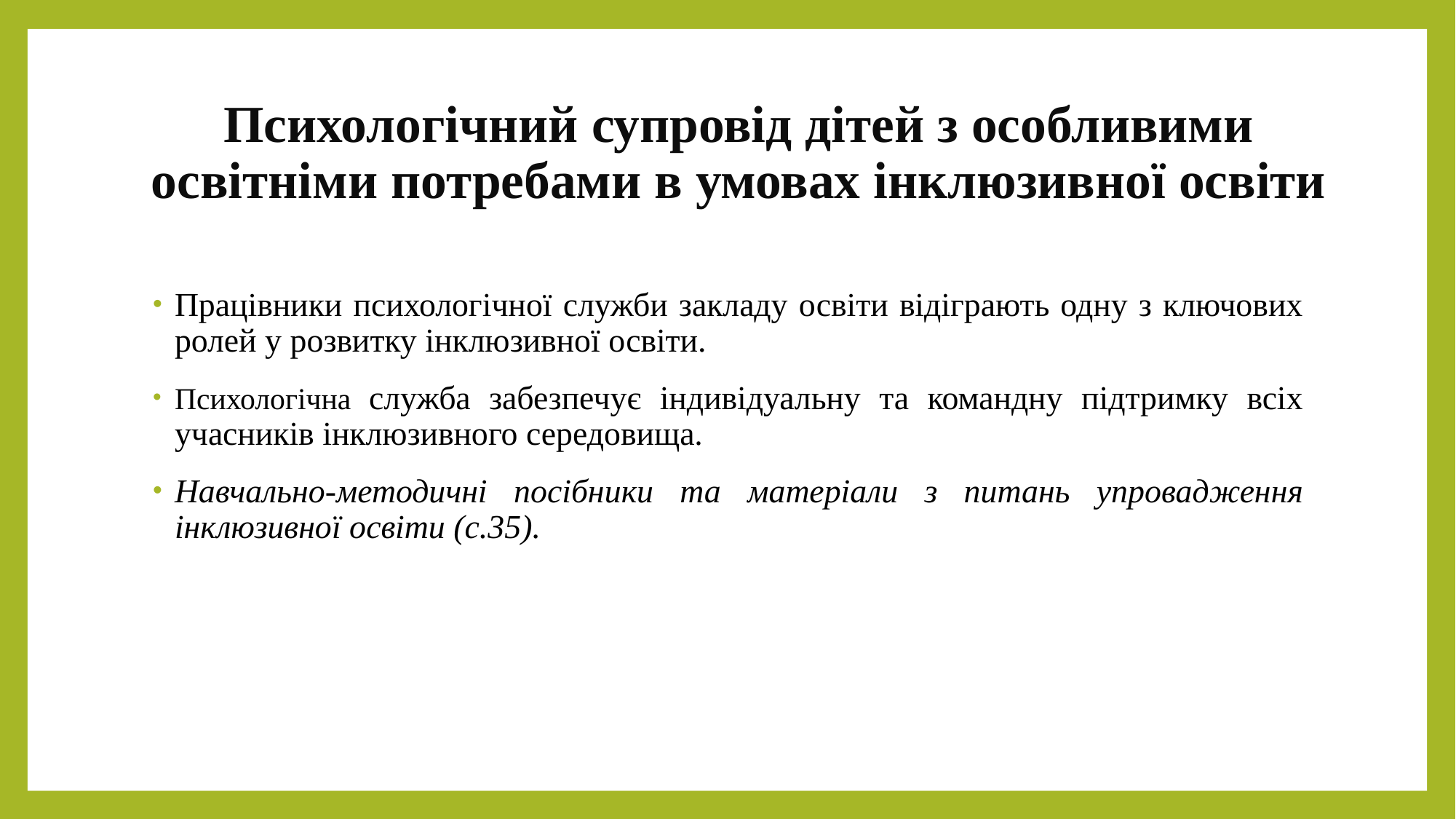

# Психологічний супровід дітей з особливими освітніми потребами в умовах інклюзивної освіти
Працівники психологічної служби закладу освіти відіграють одну з ключових ролей у розвитку інклюзивної освіти.
Психологічна служба забезпечує індивідуальну та командну підтримку всіх учасників інклюзивного середовища.
Навчально-методичні посібники та матеріали з питань упровадження інклюзивної освіти (с.35).